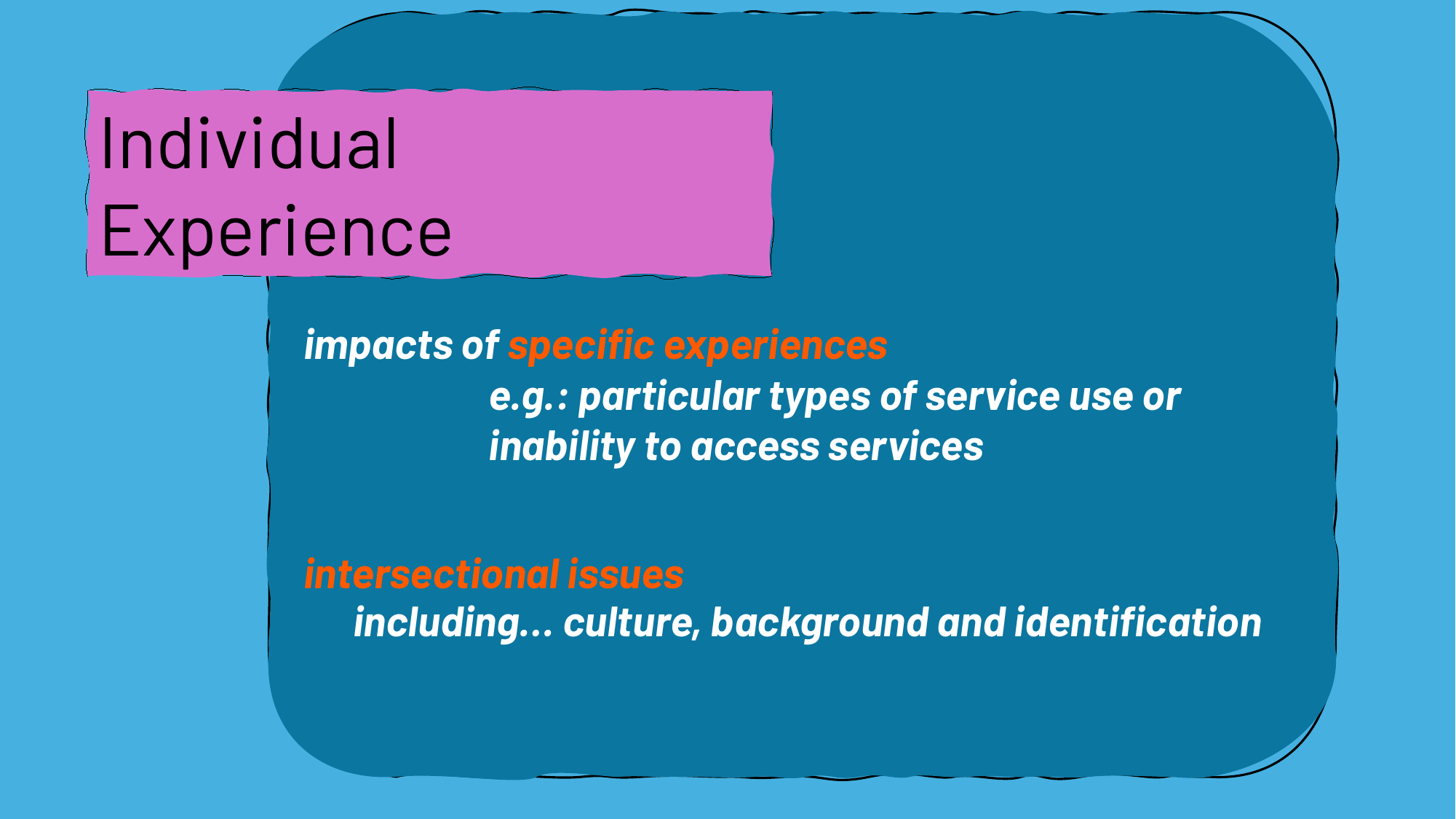

Individual Experience
impacts of specific experiences
e.g.: particular types of service use or inability to access services
intersectional issues
including… culture, background and identification